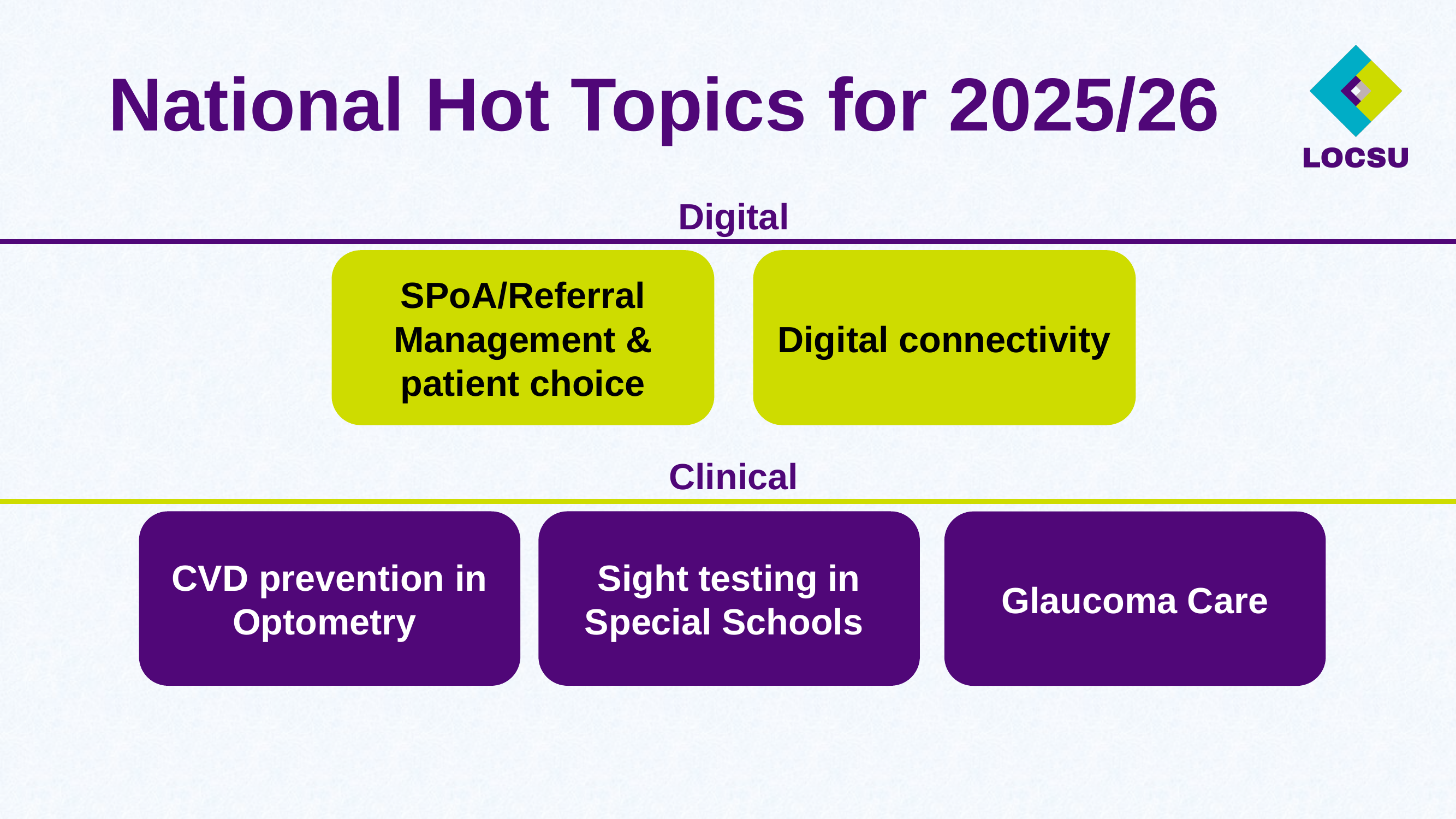

# National Hot Topics for 2025/26
Digital
SPoA/Referral Management & patient choice
Digital connectivity
Clinical
Sight testing in Special Schools
CVD prevention in Optometry
Glaucoma Care